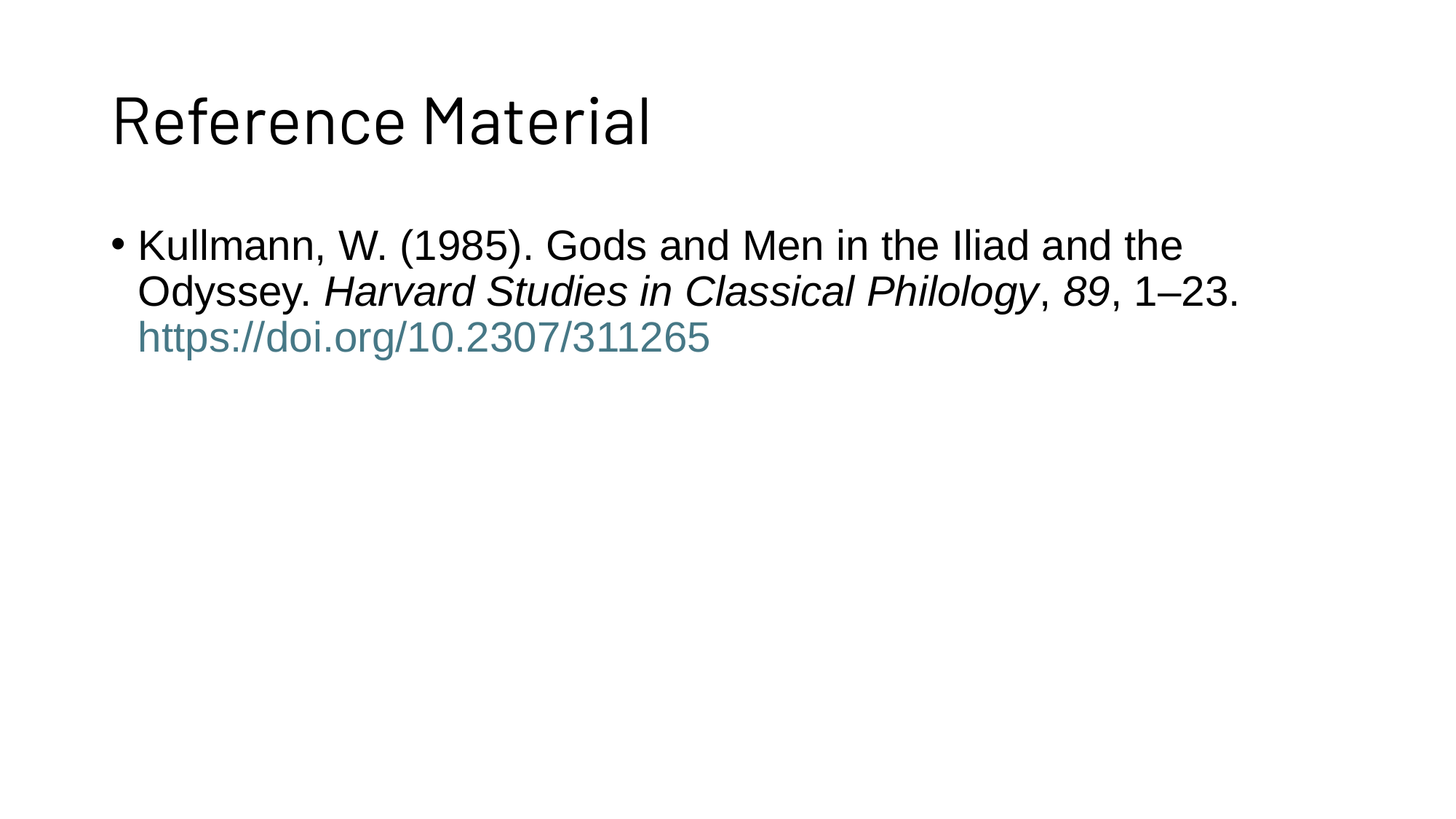

# Reference Material
Kullmann, W. (1985). Gods and Men in the Iliad and the Odyssey. Harvard Studies in Classical Philology, 89, 1–23. https://doi.org/10.2307/311265